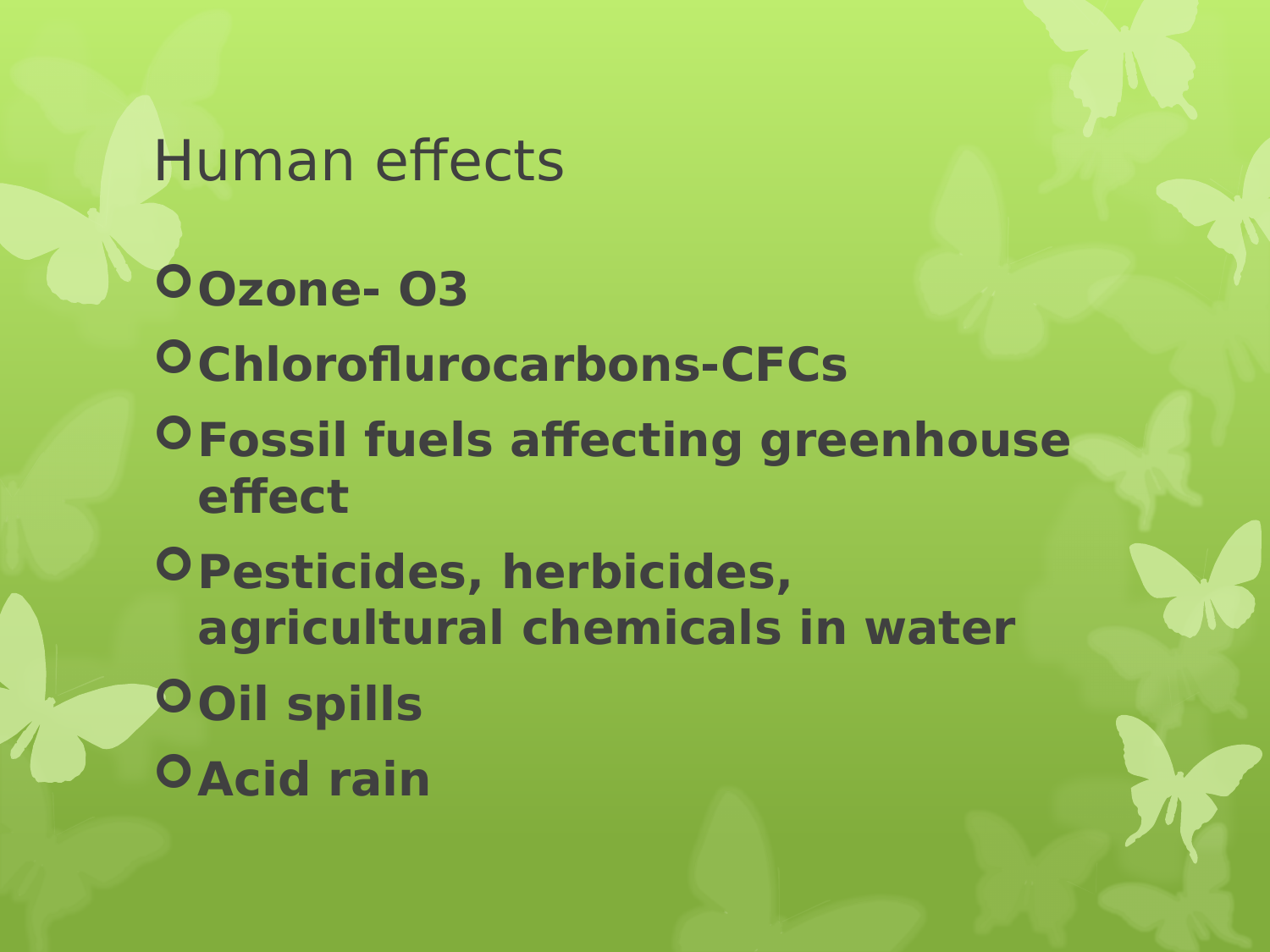

# Human effects
Ozone- O3
Chloroflurocarbons-CFCs
Fossil fuels affecting greenhouse effect
Pesticides, herbicides, agricultural chemicals in water
Oil spills
Acid rain